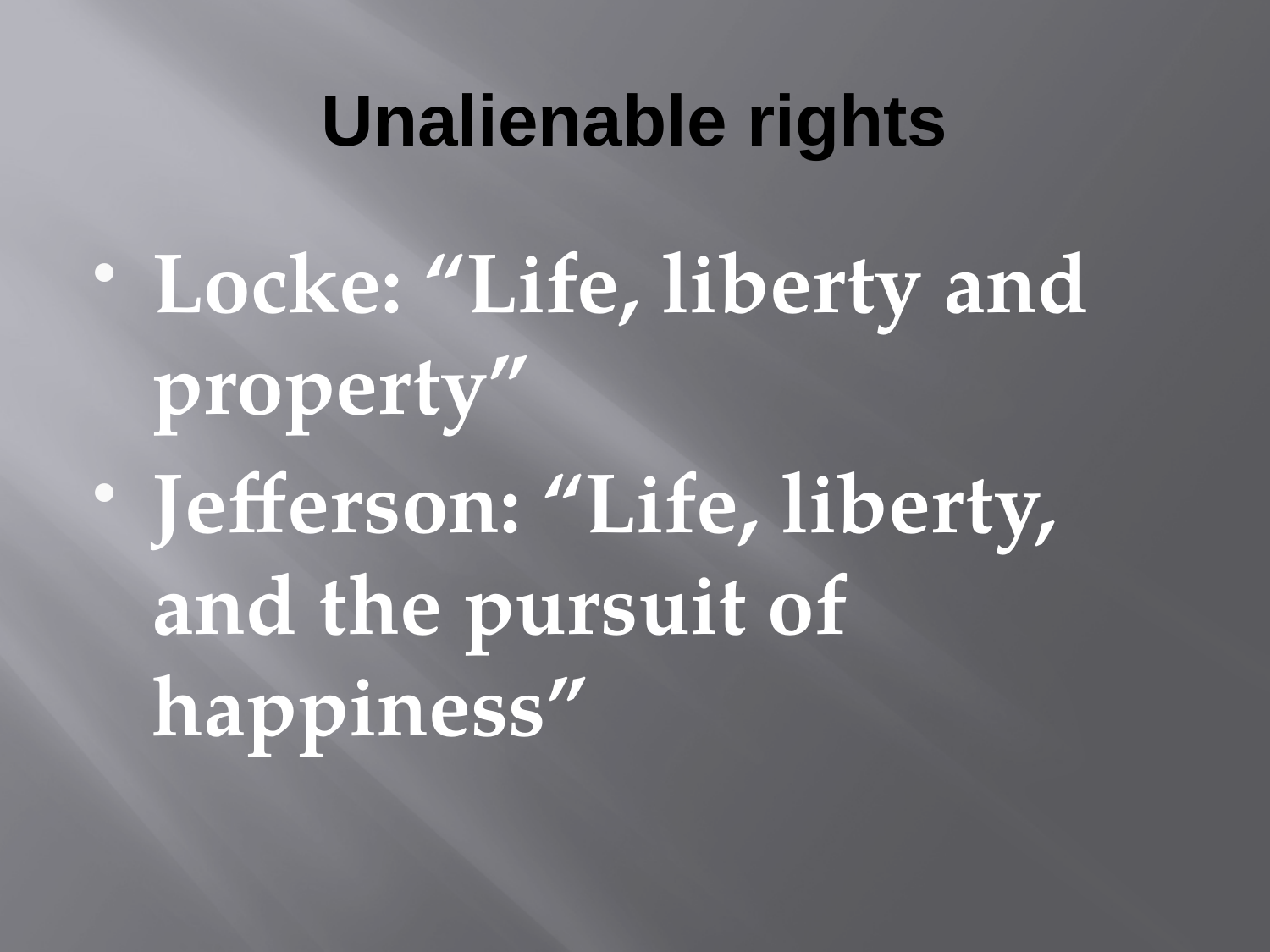

# Unalienable rights
Locke: “Life, liberty and property”
Jefferson: “Life, liberty, and the pursuit of happiness”